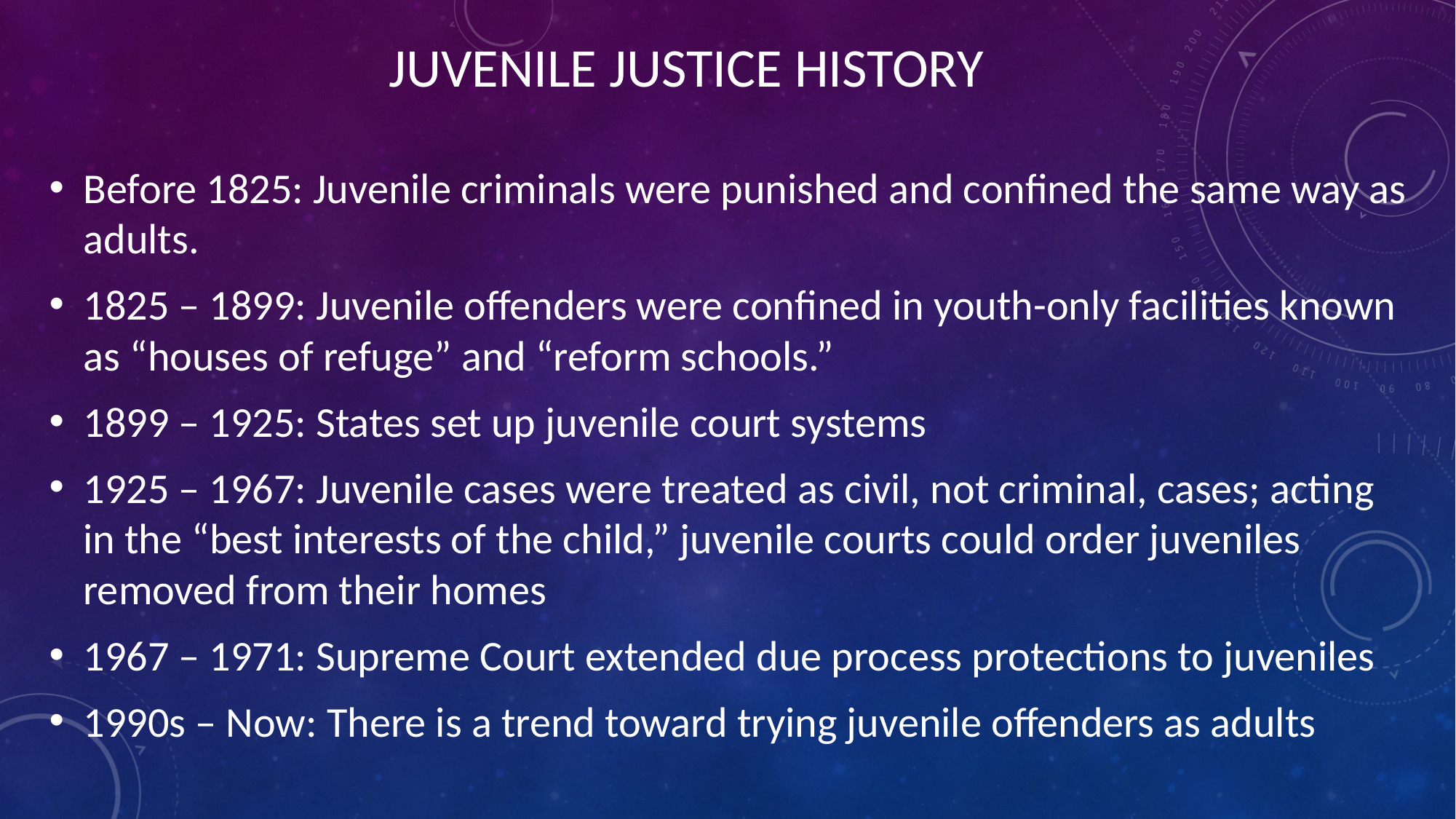

# Juvenile justice history
Before 1825: Juvenile criminals were punished and confined the same way as adults.
1825 – 1899: Juvenile offenders were confined in youth-only facilities known as “houses of refuge” and “reform schools.”
1899 – 1925: States set up juvenile court systems
1925 – 1967: Juvenile cases were treated as civil, not criminal, cases; acting in the “best interests of the child,” juvenile courts could order juveniles removed from their homes
1967 – 1971: Supreme Court extended due process protections to juveniles
1990s – Now: There is a trend toward trying juvenile offenders as adults